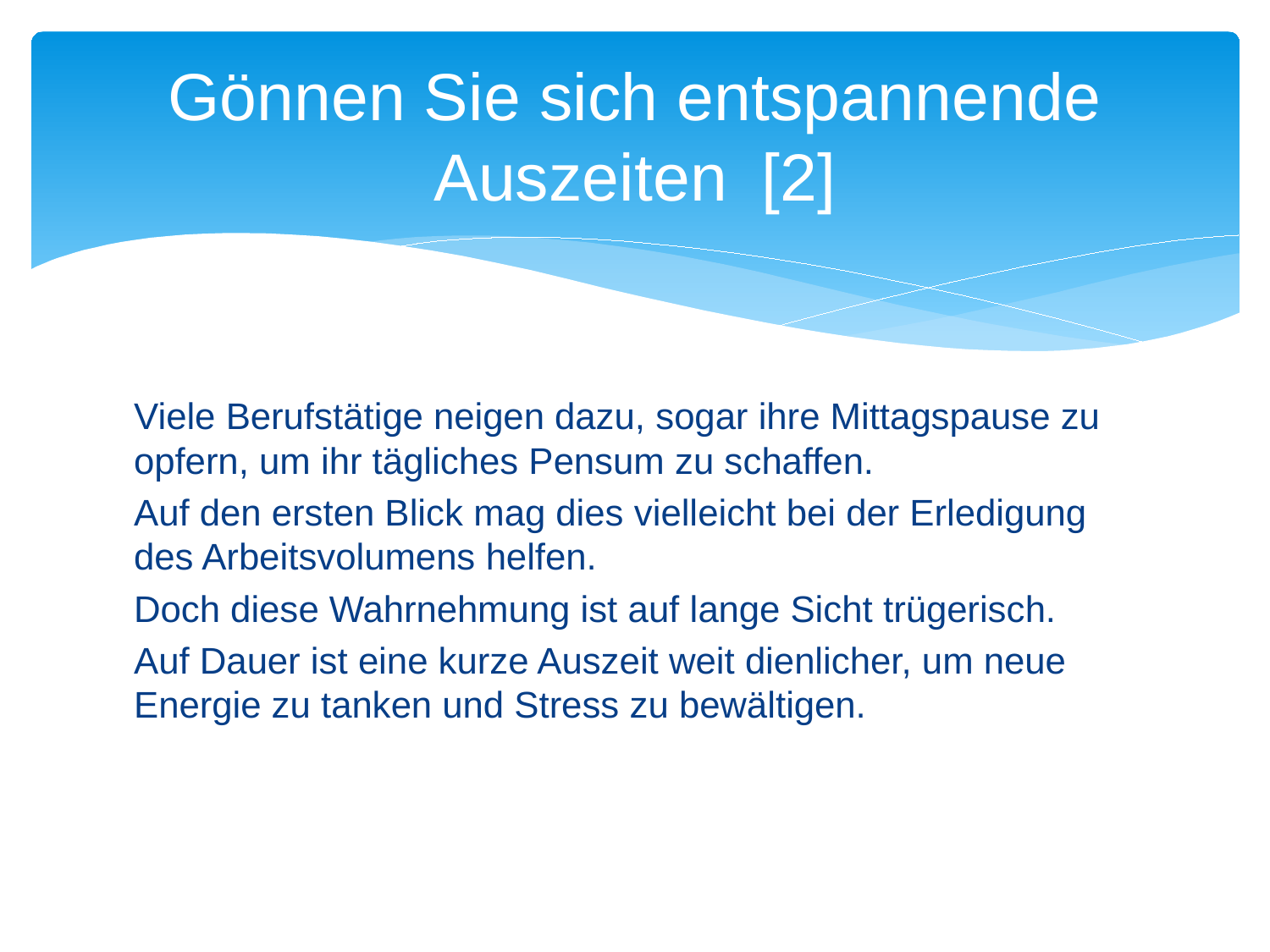

# Gönnen Sie sich entspannende Auszeiten		[2]
Viele Berufstätige neigen dazu, sogar ihre Mittagspause zu opfern, um ihr tägliches Pensum zu schaffen.
Auf den ersten Blick mag dies vielleicht bei der Erledigung des Arbeitsvolumens helfen.
Doch diese Wahrnehmung ist auf lange Sicht trügerisch.
Auf Dauer ist eine kurze Auszeit weit dienlicher, um neue Energie zu tanken und Stress zu bewältigen.